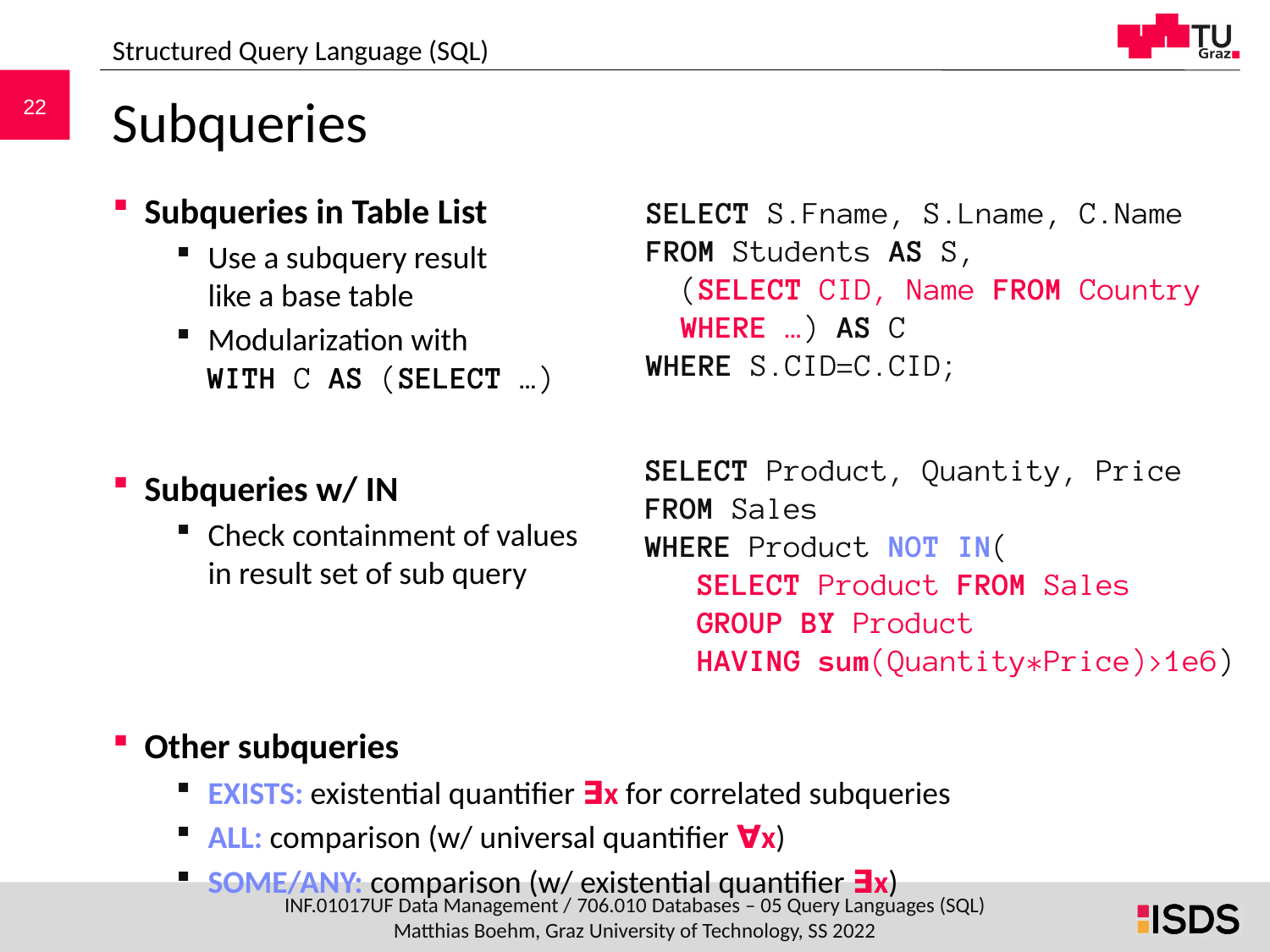

Structured Query Language (SQL)

# Subqueries
Subqueries in Table List
Use a subquery result
like a base table
Modularization with
WITH C AS (SELECT …)

Subqueries w/ IN
Check containment of values
in result set of sub query

Other subqueries
EXISTS: existential quantifier ∃x for correlated subqueries
ALL: comparison (w/ universal quantifier ∀x)
SOME/ANY: comparison (w/ existential quantifier ∃x)
SELECT S.Fname, S.Lname, C.Name FROM Students AS S,
  (SELECT CID, Name FROM Country
  WHERE …) AS C
WHERE S.CID=C.CID;
SELECT Product, Quantity, Price
FROM Sales
WHERE Product NOT IN(
   SELECT Product FROM Sales
   GROUP BY Product
   HAVING sum(Quantity*Price)>1e6)